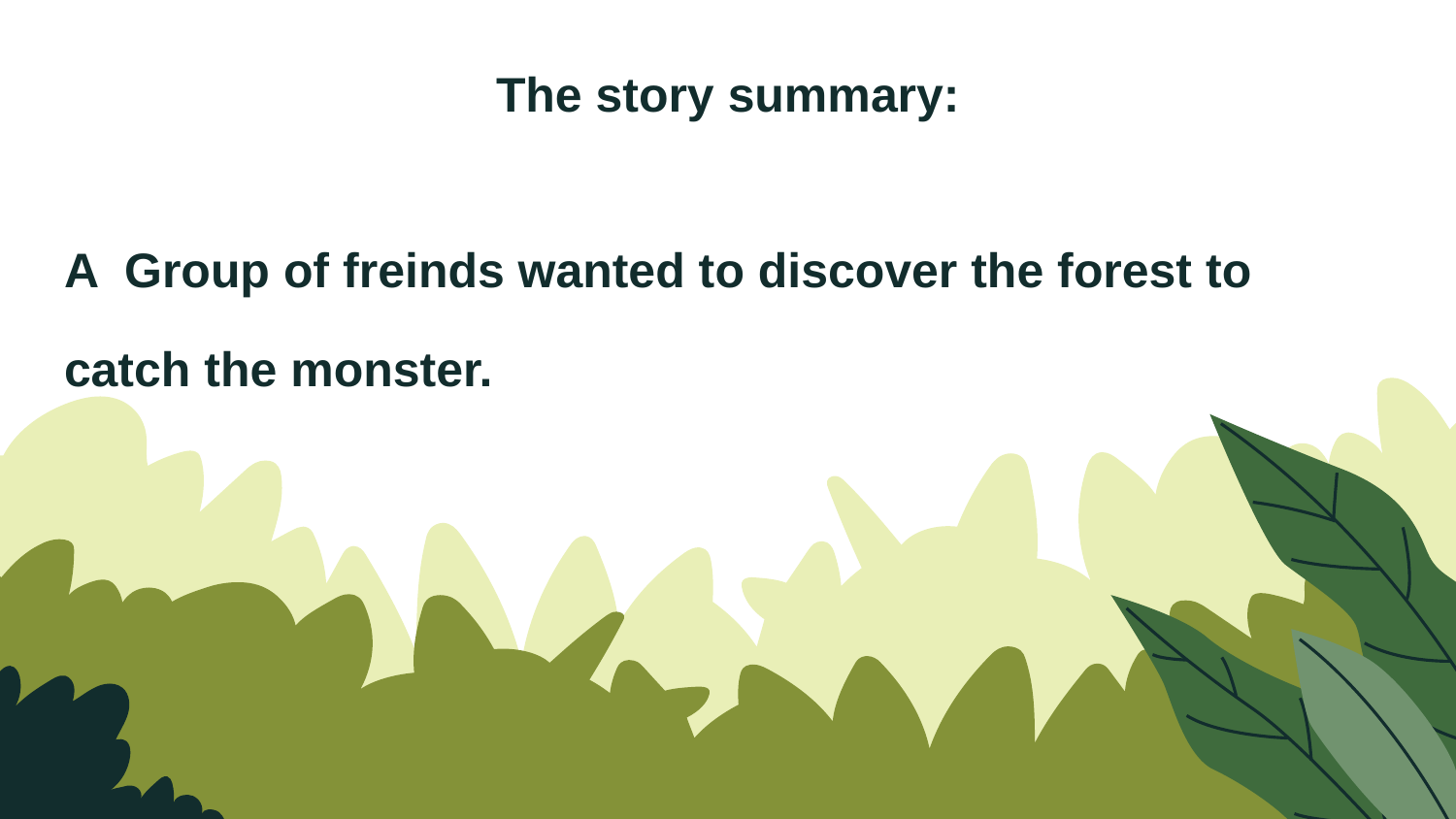

# The story summary:
A  Group of freinds wanted to discover the forest to catch the monster.